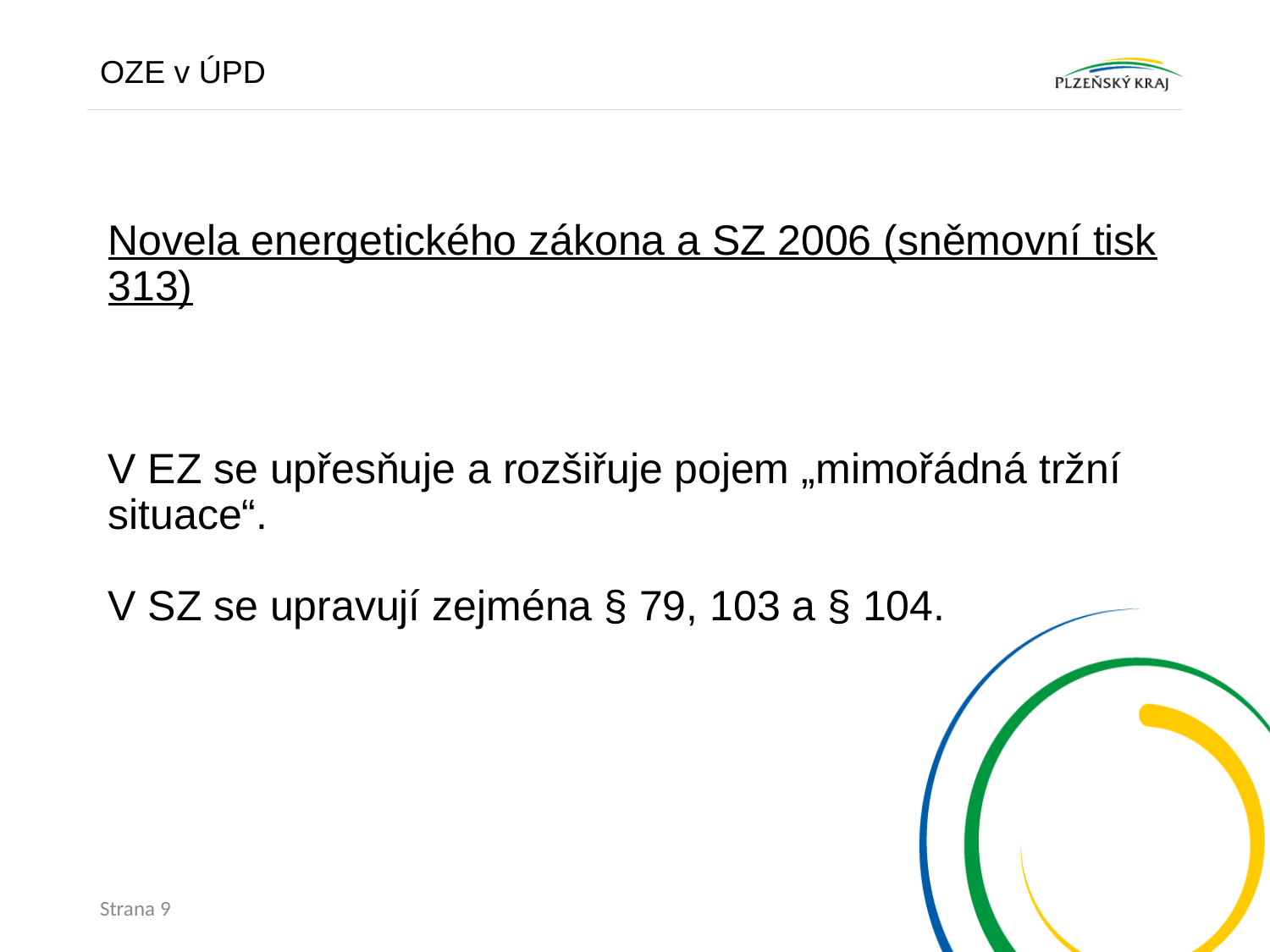

OZE v ÚPD

# Novela energetického zákona a SZ 2006 (sněmovní tisk 313) V EZ se upřesňuje a rozšiřuje pojem „mimořádná tržní situace“. V SZ se upravují zejména § 79, 103 a § 104.
Strana 9